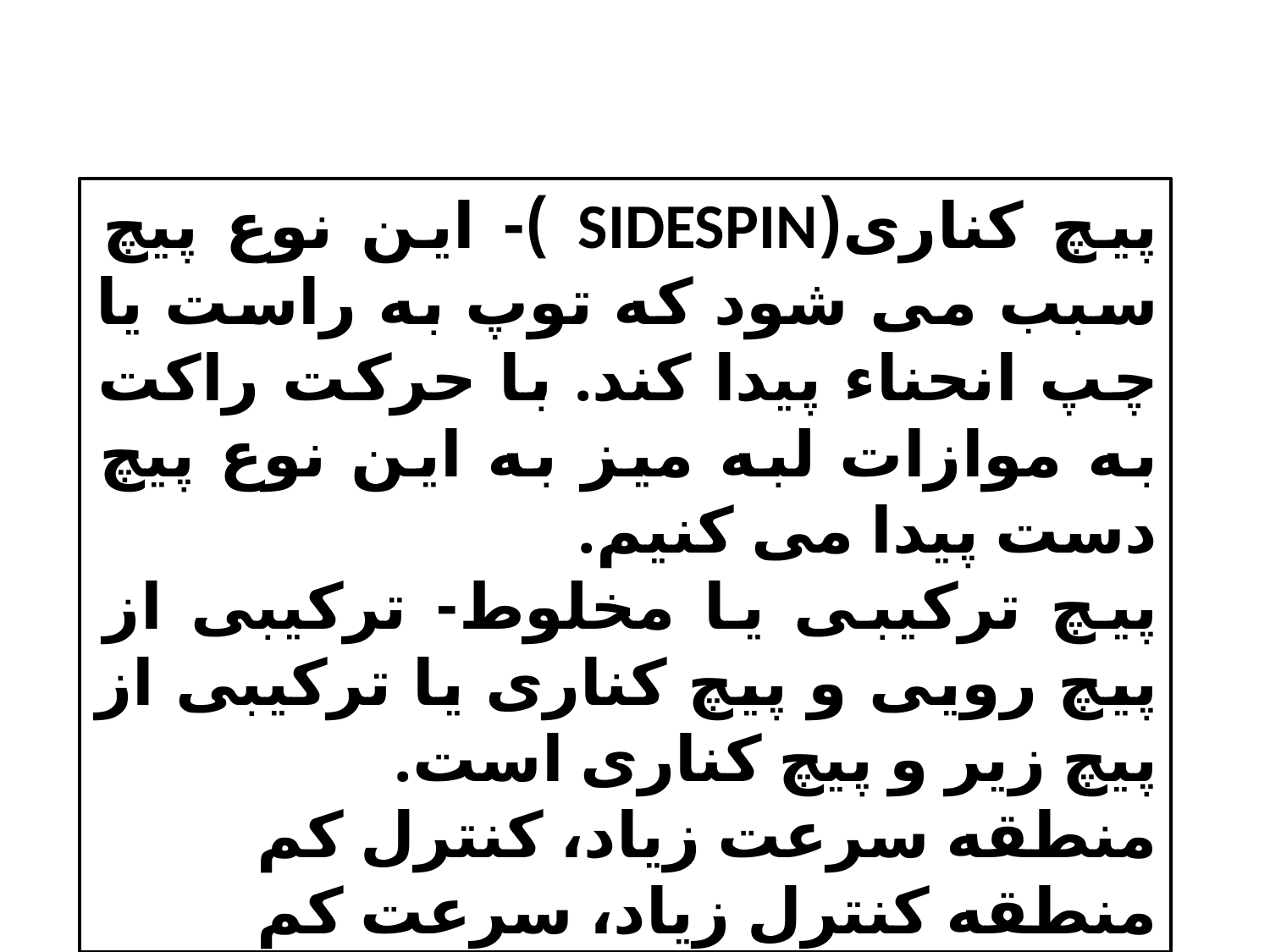

پیچ کناری(SIDESPIN )- این نوع پیچ سبب می شود که توپ به راست یا چپ انحناء پیدا کند. با حرکت راکت به موازات لبه میز به این نوع پیچ دست پیدا می کنیم.
پیچ ترکیبی یا مخلوط- ترکیبی از پیچ رویی و پیچ کناری یا ترکیبی از پیچ زیر و پیچ کناری است.
منطقه سرعت زیاد، کنترل کم
منطقه کنترل زیاد، سرعت کم